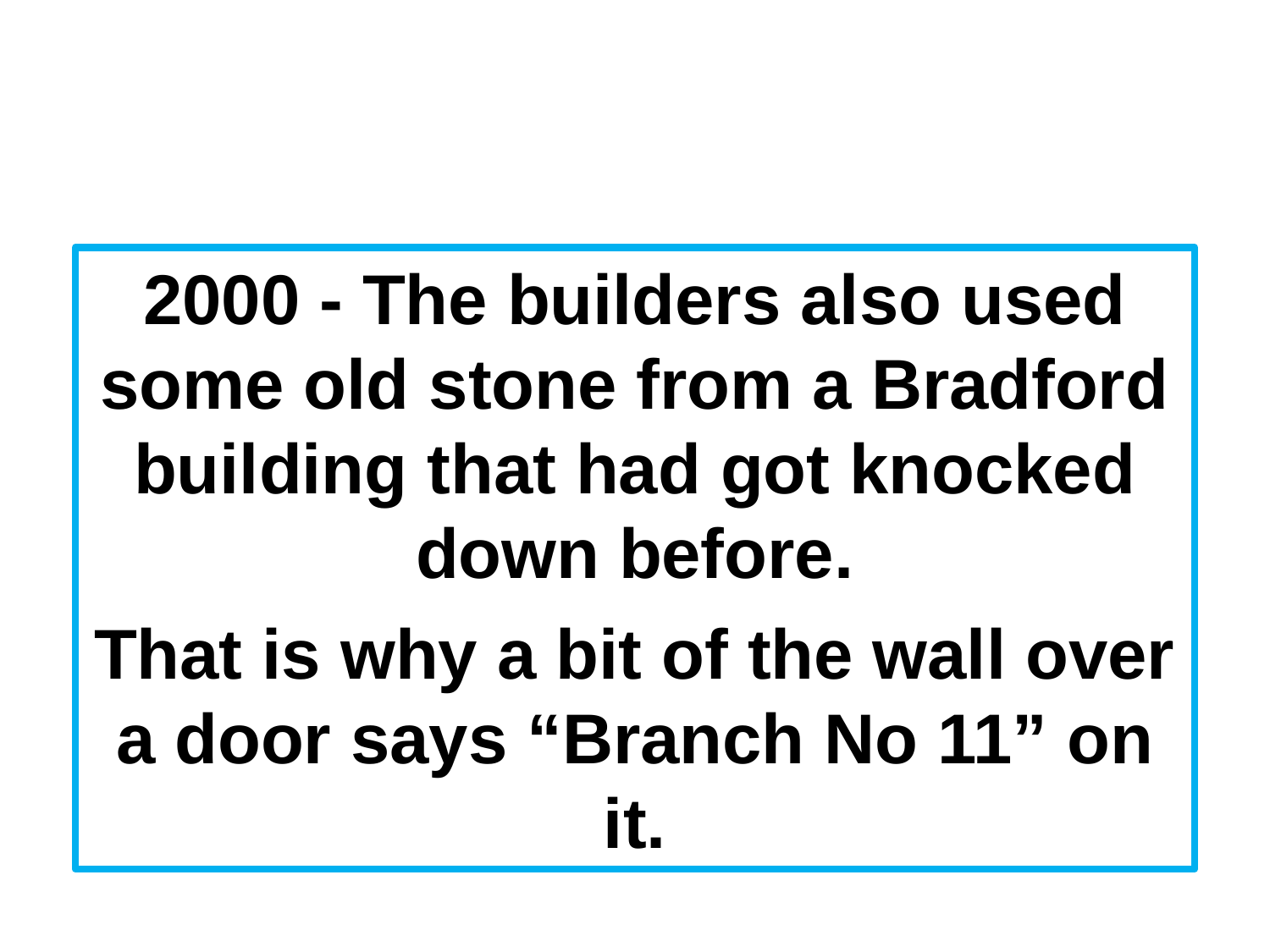

2000 - The builders also used some old stone from a Bradford building that had got knocked down before.

That is why a bit of the wall over a door says “Branch No 11” on it.